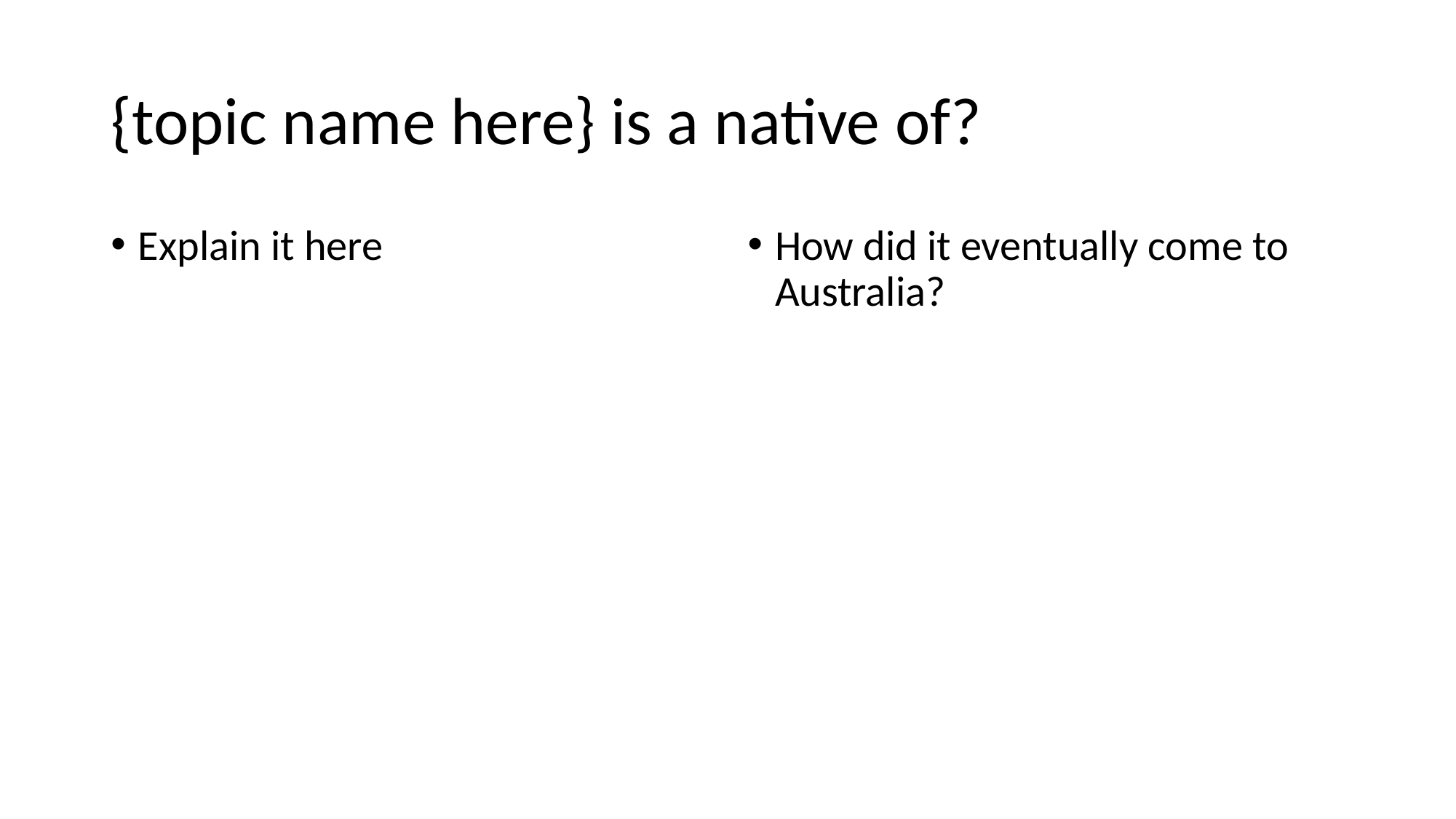

# {topic name here} is a native of?
Explain it here
How did it eventually come to Australia?